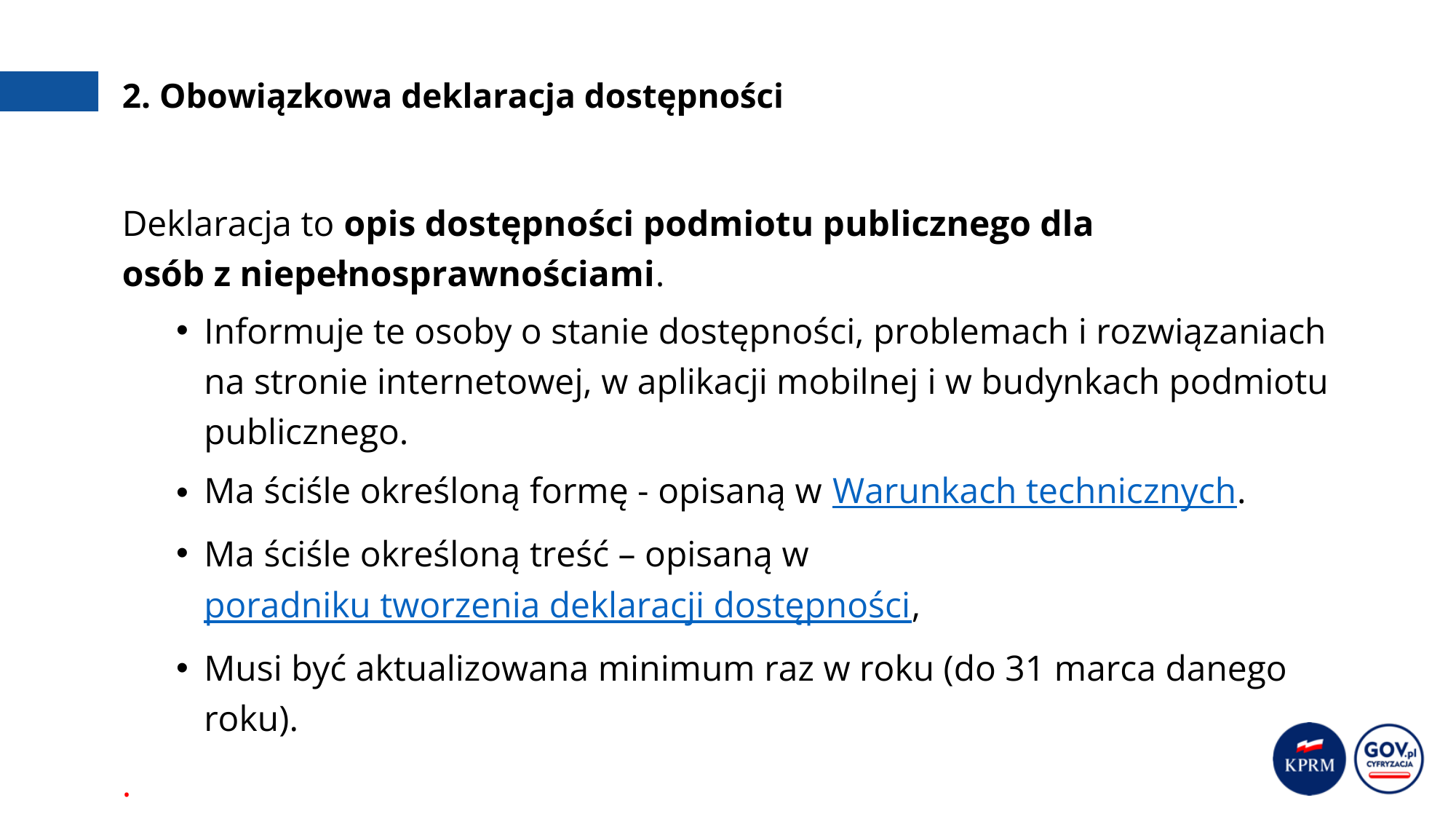

# 2. Obowiązkowa deklaracja dostępności
Deklaracja to opis dostępności podmiotu publicznego dla
osób z niepełnosprawnościami.
Informuje te osoby o stanie dostępności, problemach i rozwiązaniach na stronie internetowej, w aplikacji mobilnej i w budynkach podmiotu publicznego.
Ma ściśle określoną formę - opisaną w Warunkach technicznych.
Ma ściśle określoną treść – opisaną w poradniku tworzenia deklaracji dostępności,
Musi być aktualizowana minimum raz w roku (do 31 marca danego roku).
.